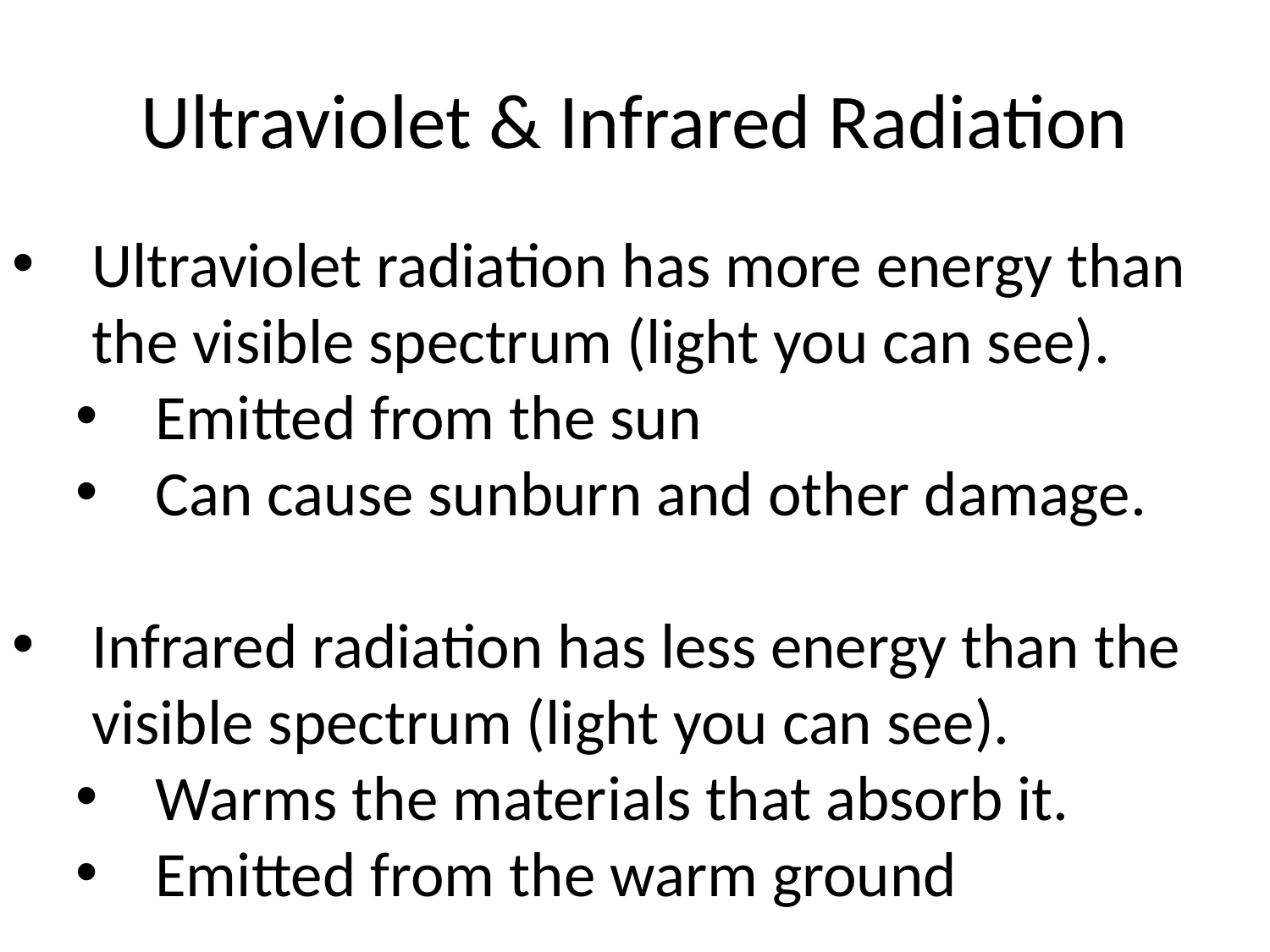

# Ultraviolet & Infrared Radiation
Ultraviolet radiation has more energy than the visible spectrum (light you can see).
Emitted from the sun
Can cause sunburn and other damage.

Infrared radiation has less energy than the visible spectrum (light you can see).
Warms the materials that absorb it.
Emitted from the warm ground